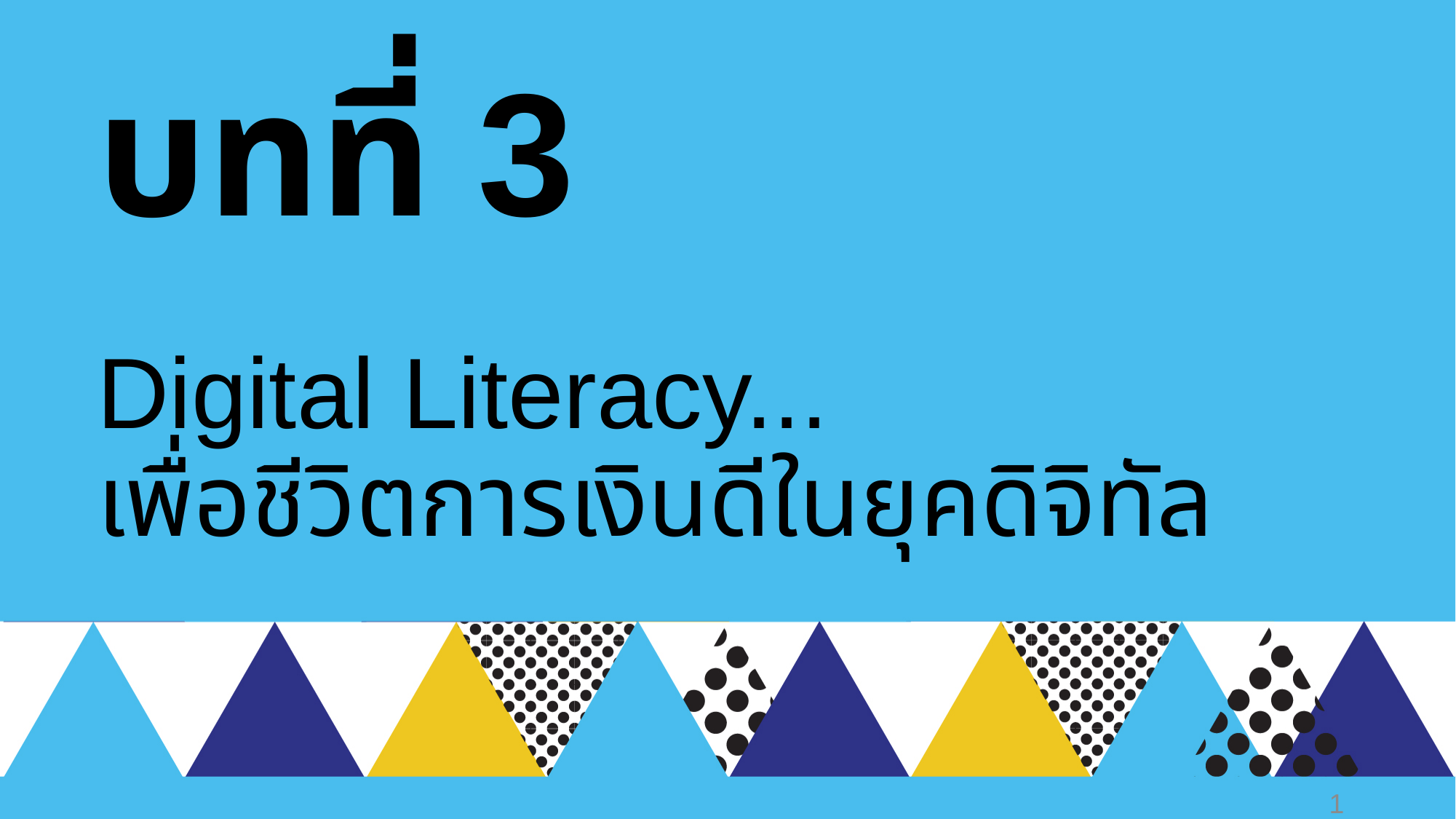

# บทที่ 3 Digital Literacy... เพื่อชีวิตการเงินดีในยุคดิจิทัล
1